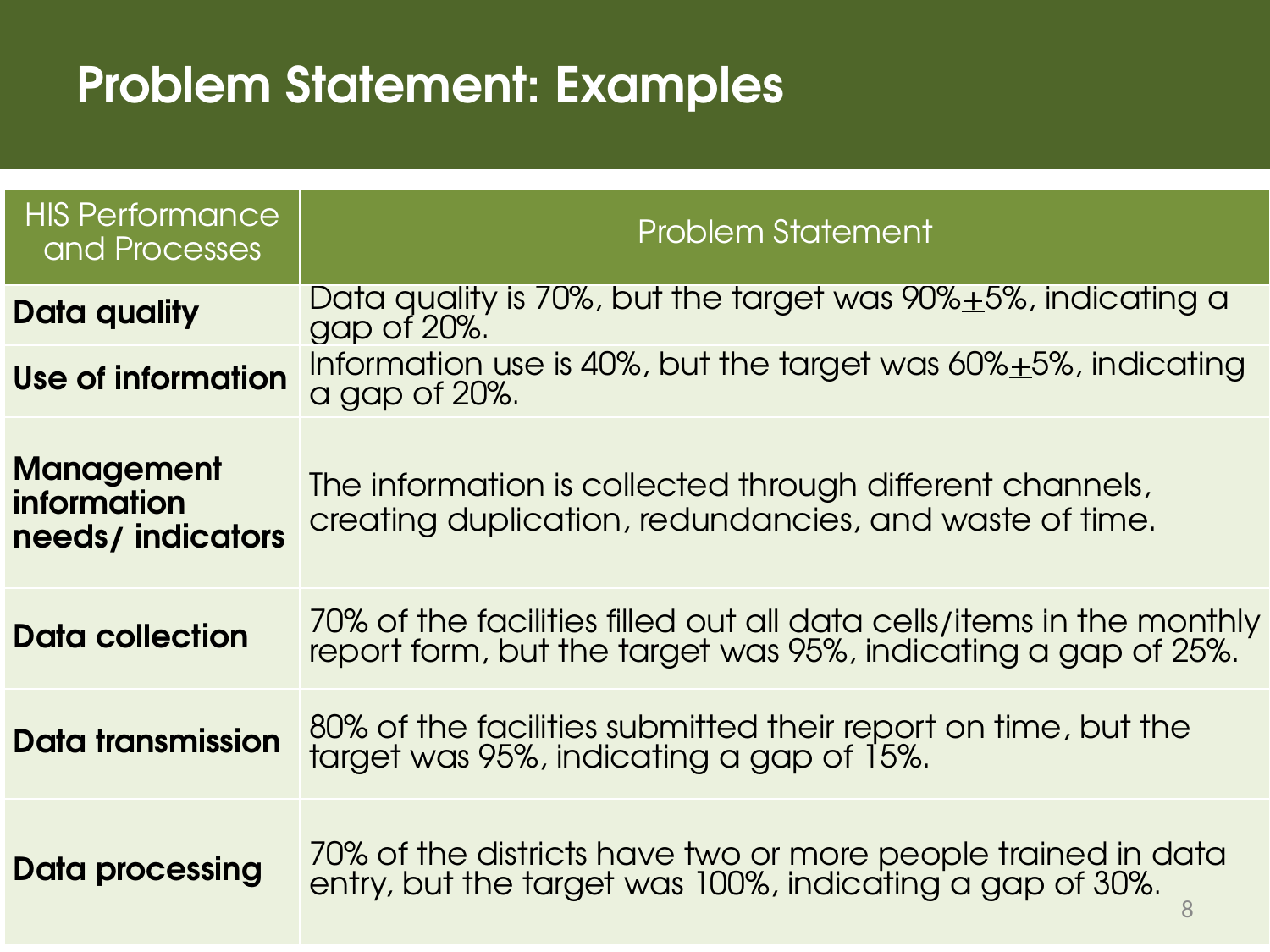

# Problem Statement: Examples
| HIS Performance and Processes | Problem Statement |
| --- | --- |
| Data quality | Data quality is 70%, but the target was 90%+5%, indicating a gap of 20%. |
| Use of information | Information use is 40%, but the target was 60%+5%, indicating a gap of 20%. |
| Management information needs/ indicators | The information is collected through different channels, creating duplication, redundancies, and waste of time. |
| Data collection | 70% of the facilities filled out all data cells/items in the monthly report form, but the target was 95%, indicating a gap of 25%. |
| Data transmission | 80% of the facilities submitted their report on time, but the target was 95%, indicating a gap of 15%. |
| Data processing | 70% of the districts have two or more people trained in data entry, but the target was 100%, indicating a gap of 30%. |
8